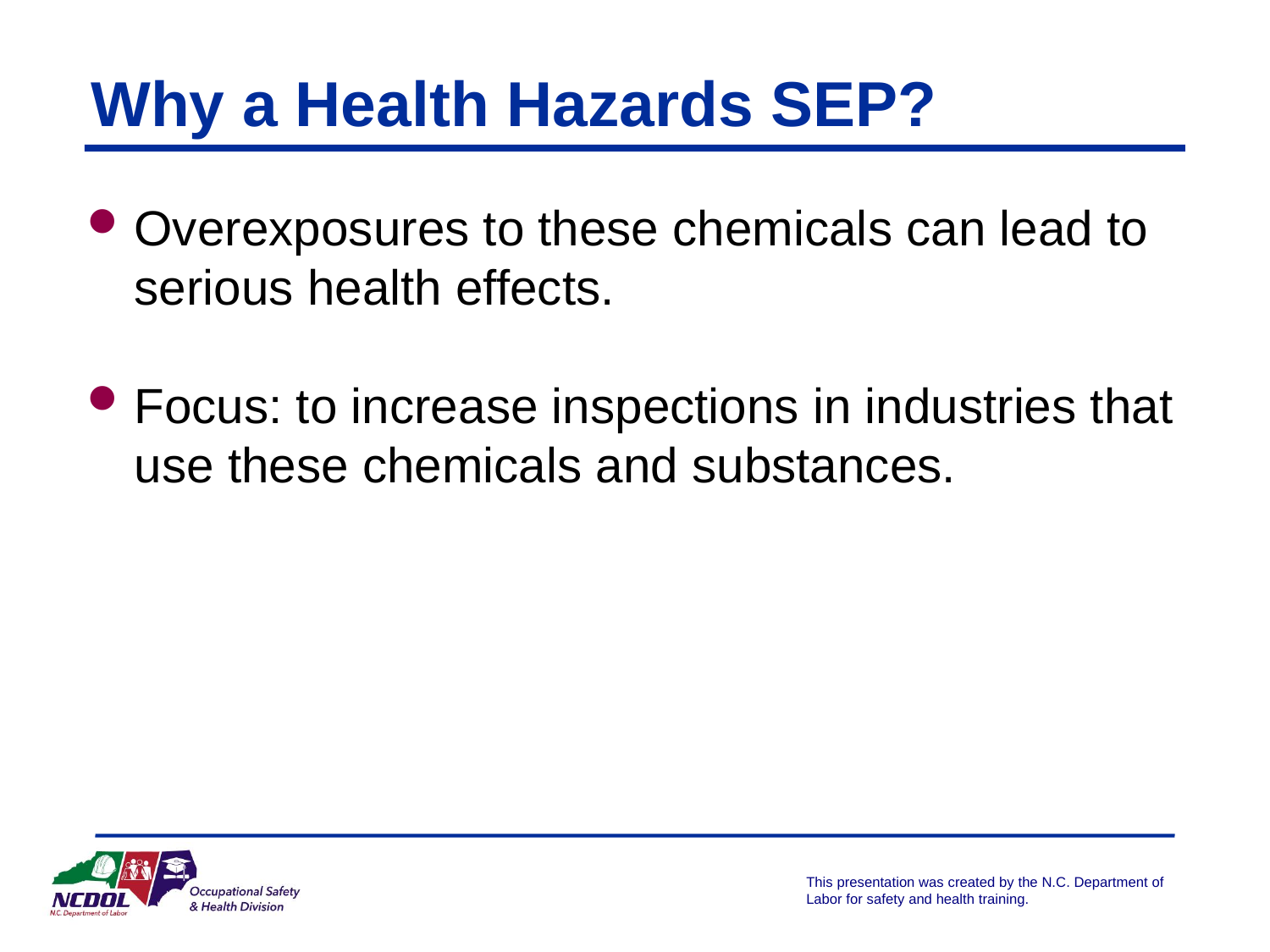

# Why a Health Hazards SEP?
Overexposures to these chemicals can lead to serious health effects.

Focus: to increase inspections in industries that use these chemicals and substances.